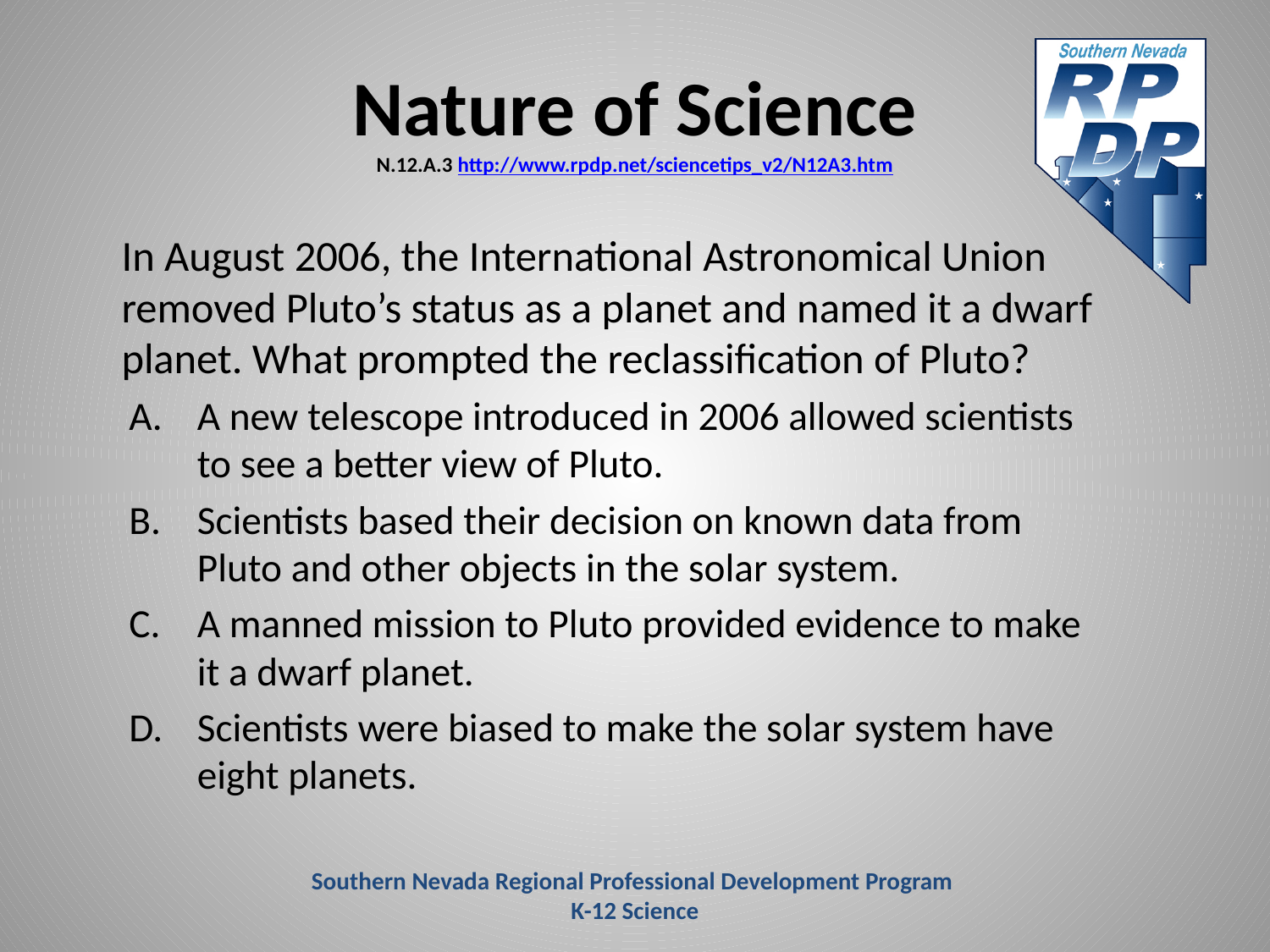

# Nature of Science N.12.A.3 http://www.rpdp.net/sciencetips_v2/N12A3.htm
	In August 2006, the International Astronomical Union removed Pluto’s status as a planet and named it a dwarf planet. What prompted the reclassification of Pluto?
A new telescope introduced in 2006 allowed scientists to see a better view of Pluto.
Scientists based their decision on known data from Pluto and other objects in the solar system.
A manned mission to Pluto provided evidence to make it a dwarf planet.
Scientists were biased to make the solar system have eight planets.